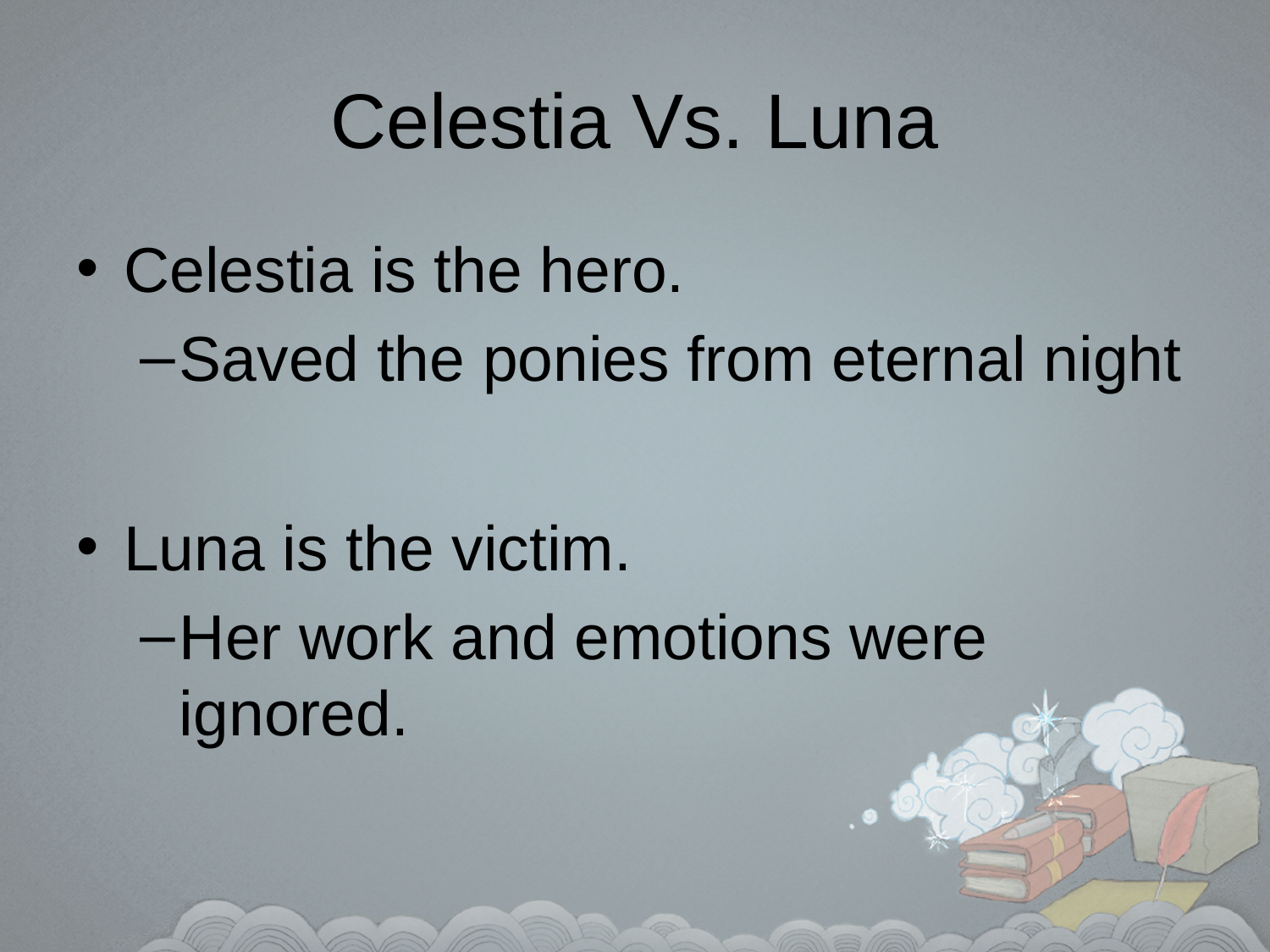

# Celestia Vs. Luna
Celestia is the hero.
Saved the ponies from eternal night

Luna is the victim.
Her work and emotions were ignored.